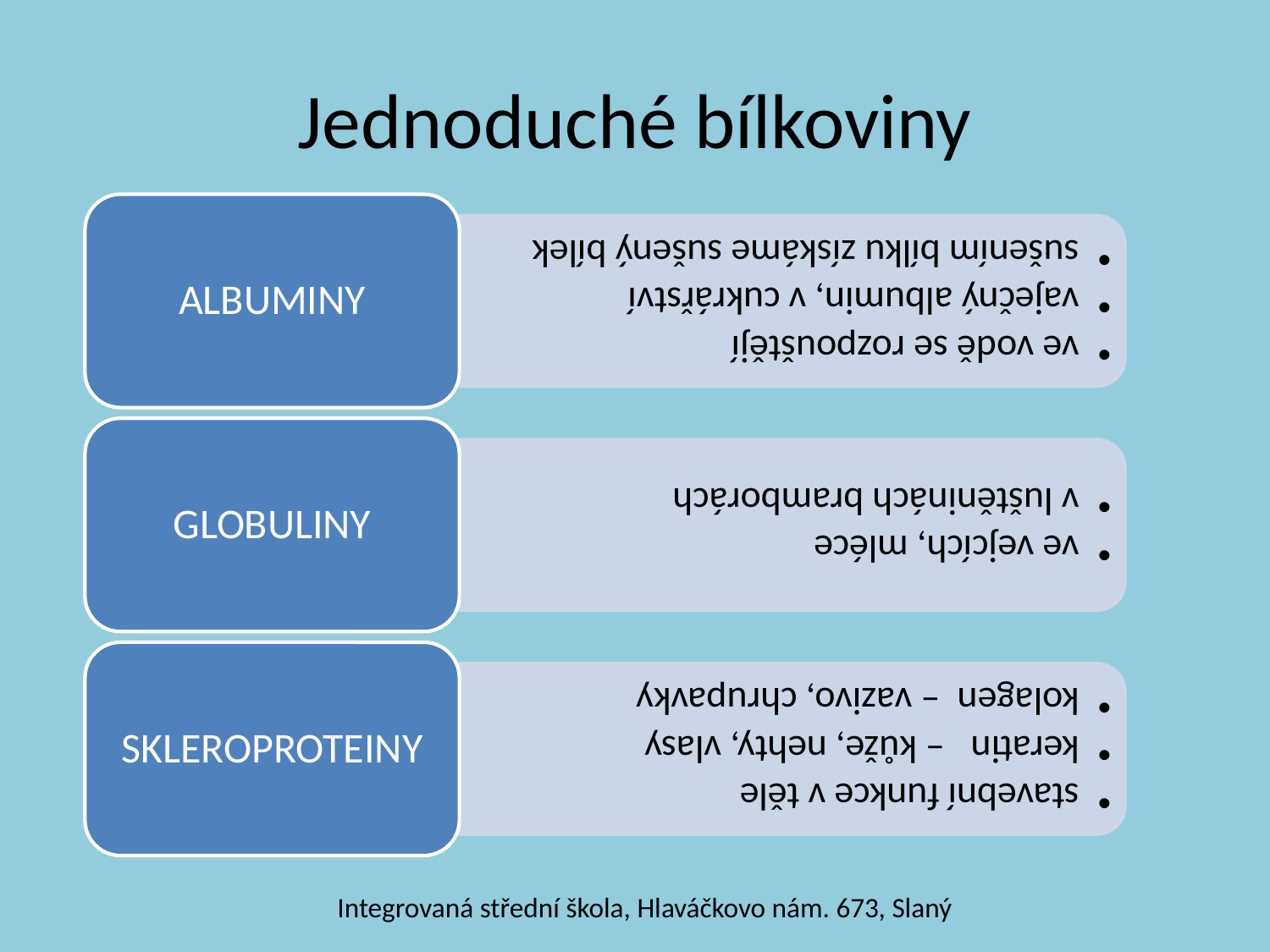

# Jednoduché bílkoviny
ve vodě se rozpouštějí
vaječný albumin, v cukrářství
sušením bílku získáme sušený bílek
ALBUMINY
ve vejcích, mléce
v luštěninách bramborách
GLOBULINY
stavební funkce v těle
keratin   – kůže, nehty, vlasy
kolagen  – vazivo, chrupavky
SKLEROPROTEINY

Integrovaná střední škola, Hlaváčkovo nám. 673, Slaný